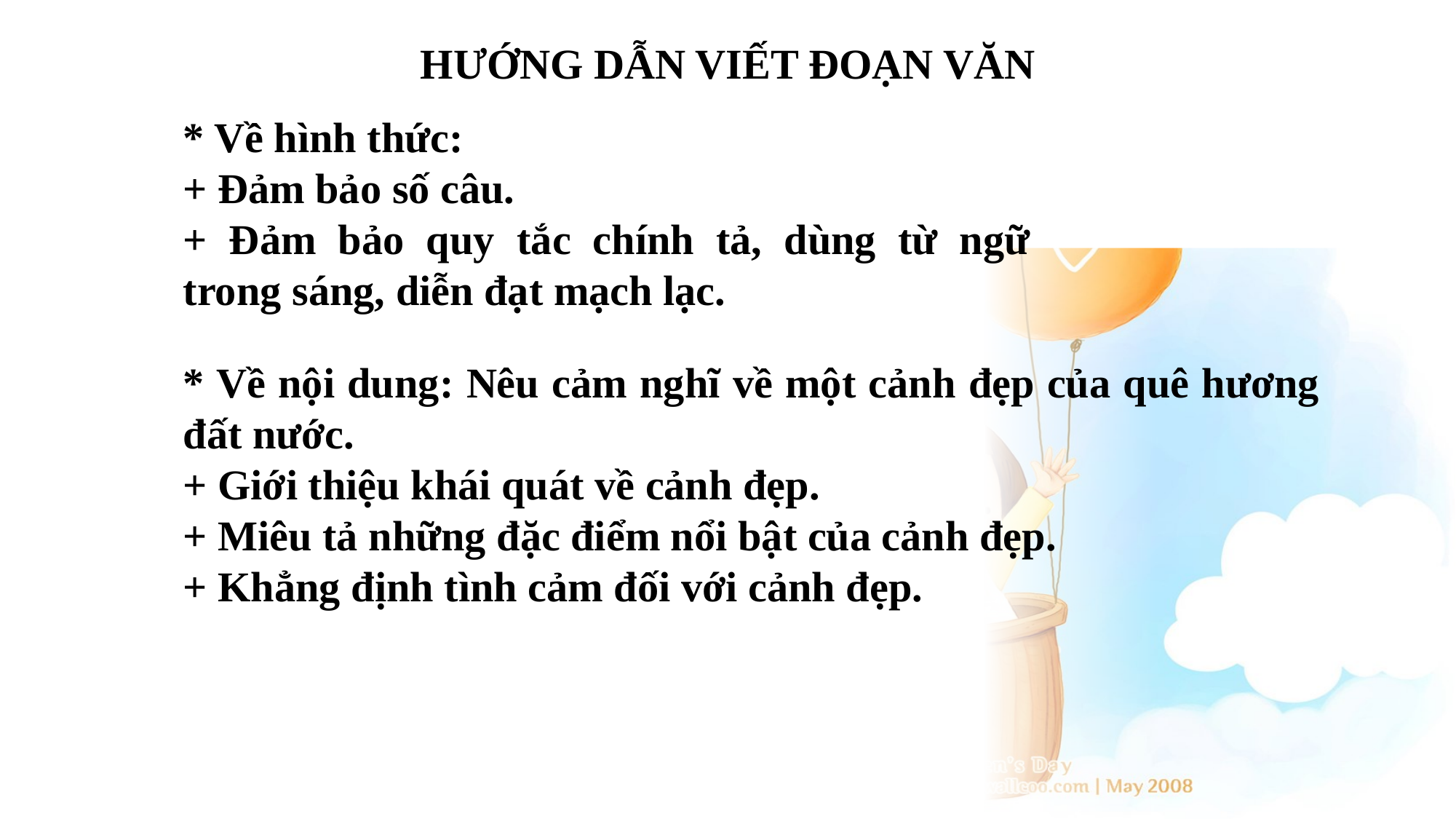

HƯỚNG DẪN VIẾT ĐOẠN VĂN
* Về hình thức:
+ Đảm bảo số câu.
+ Đảm bảo quy tắc chính tả, dùng từ ngữ trong sáng, diễn đạt mạch lạc.
* Về nội dung: Nêu cảm nghĩ về một cảnh đẹp của quê hương đất nước.
+ Giới thiệu khái quát về cảnh đẹp.
+ Miêu tả những đặc điểm nổi bật của cảnh đẹp.
+ Khẳng định tình cảm đối với cảnh đẹp.